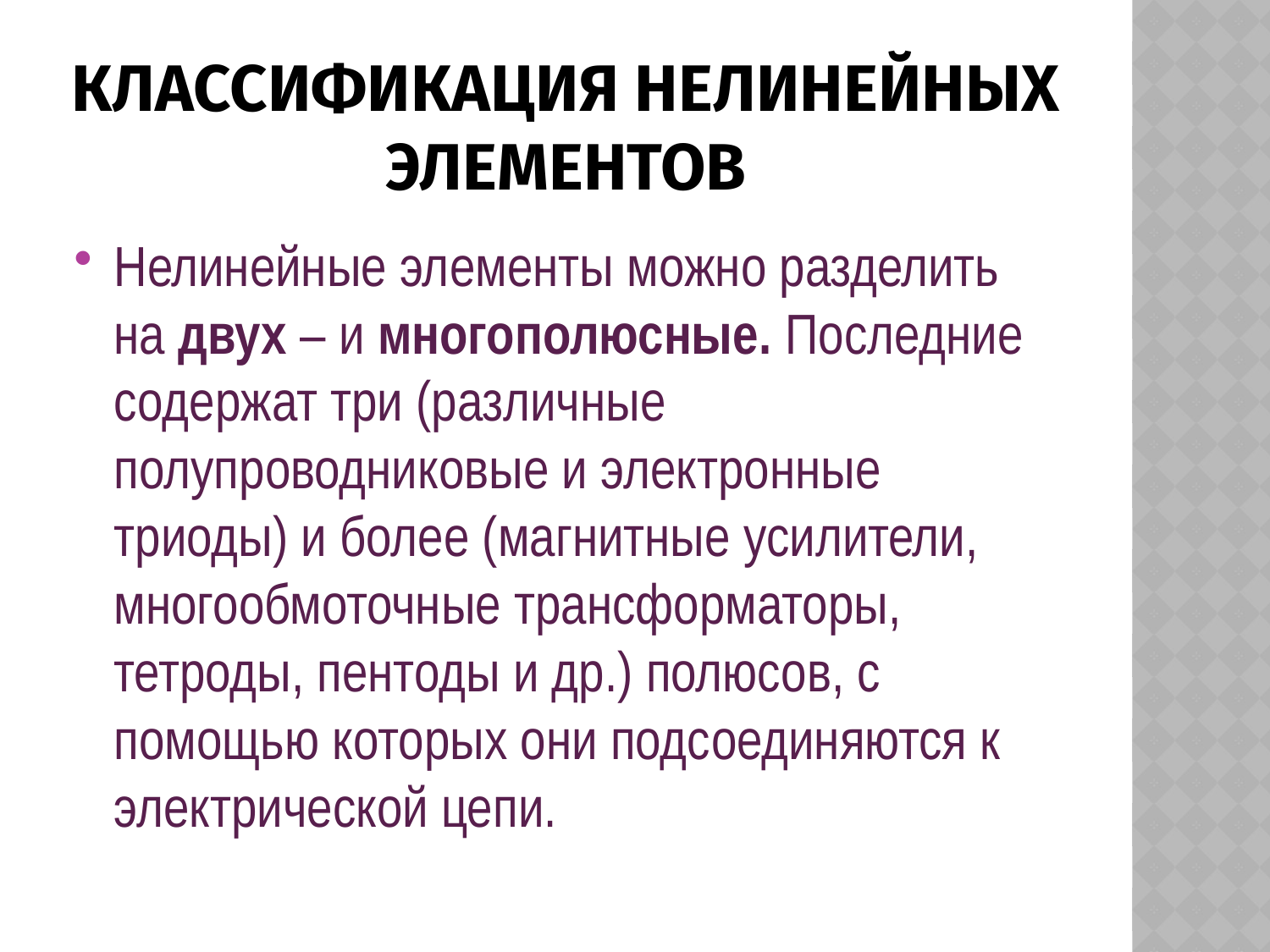

# Классификация нелинейных элементов
Нелинейные элементы можно разделить на двух – и многополюсные. Последние содержат три (различные полупроводниковые и электронные триоды) и более (магнитные усилители, многообмоточные трансформаторы, тетроды, пентоды и др.) полюсов, с помощью которых они подсоединяются к электрической цепи.